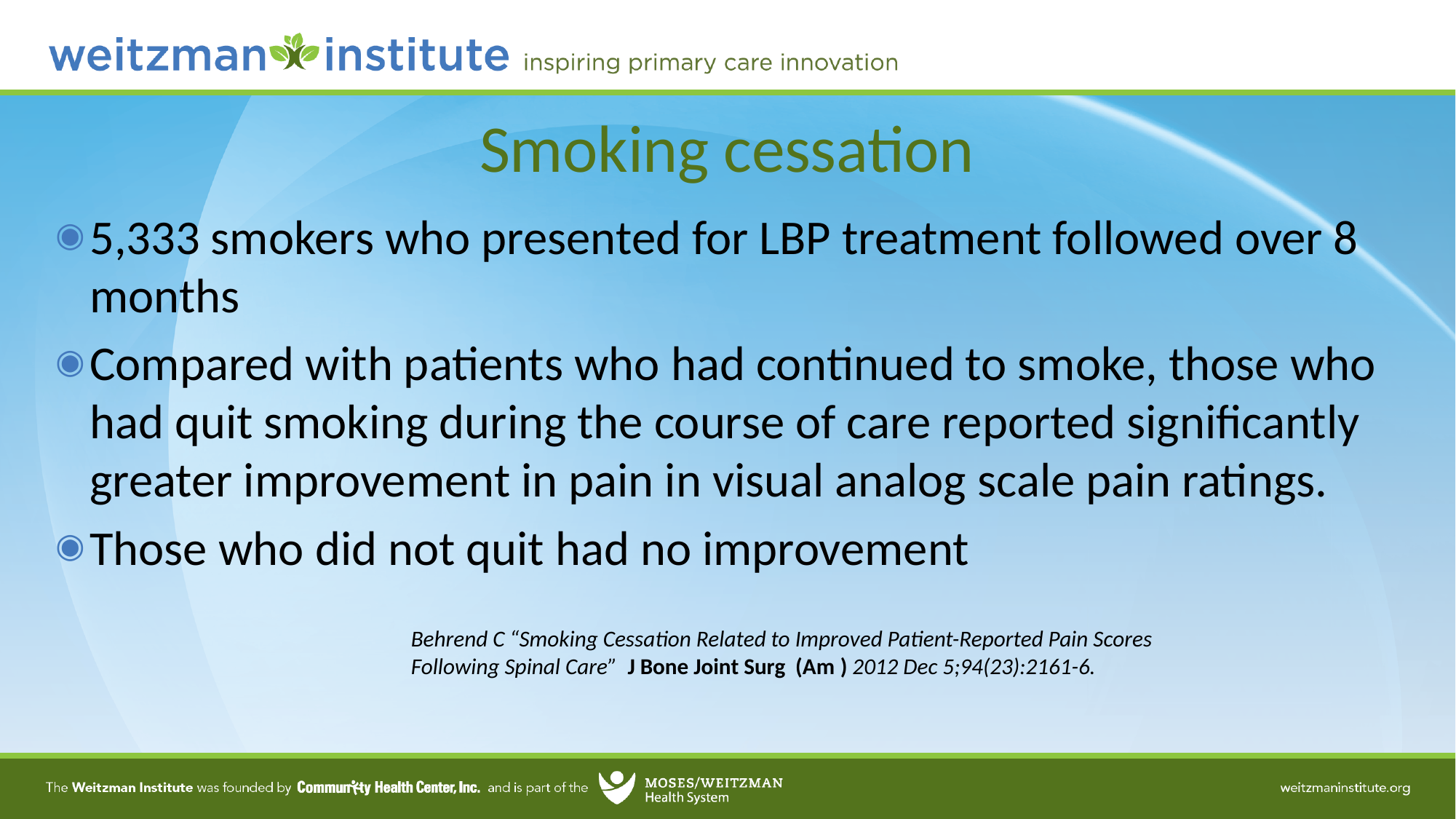

# Smoking cessation
5,333 smokers who presented for LBP treatment followed over 8 months
Compared with patients who had continued to smoke, those who had quit smoking during the course of care reported significantly greater improvement in pain in visual analog scale pain ratings.
Those who did not quit had no improvement
Behrend C “Smoking Cessation Related to Improved Patient-Reported Pain Scores Following Spinal Care”  J Bone Joint Surg  (Am ) 2012 Dec 5;94(23):2161-6.